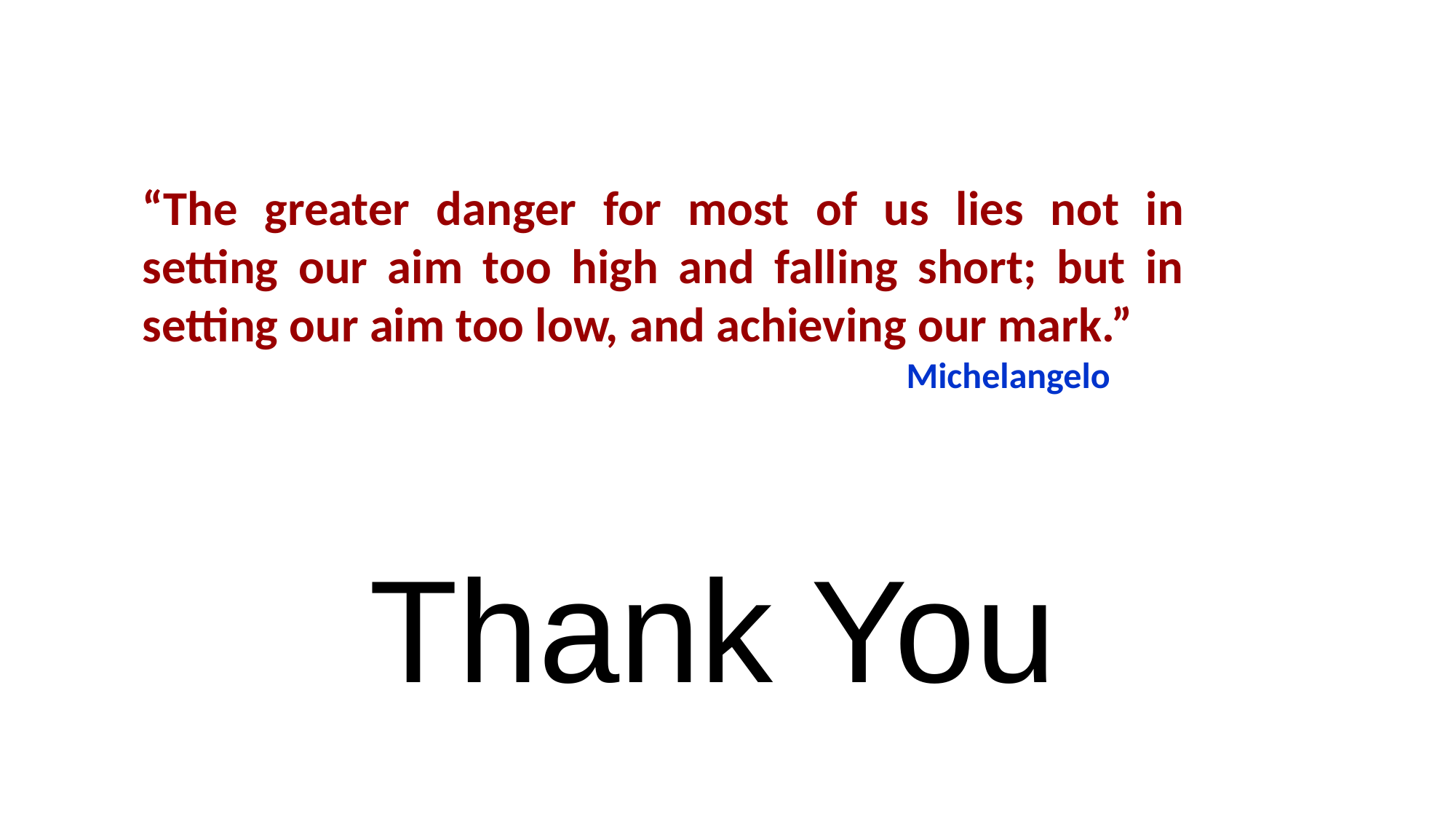

“The greater danger for most of us lies not in setting our aim too high and falling short; but in setting our aim too low, and achieving our mark.”
							Michelangelo
# Thank You